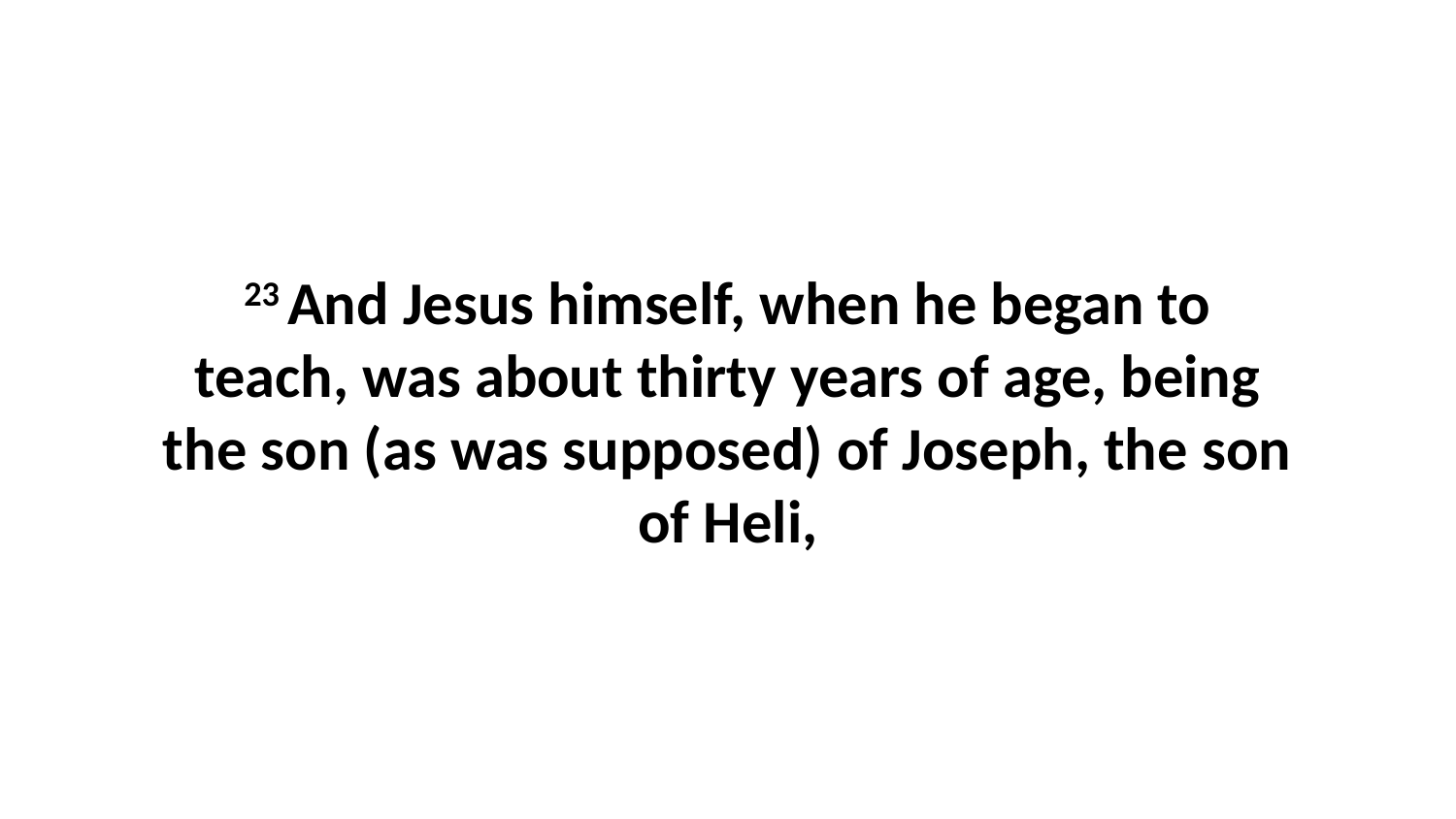

23 And Jesus himself, when he began to teach, was about thirty years of age, being the son (as was supposed) of Joseph, the son of Heli,